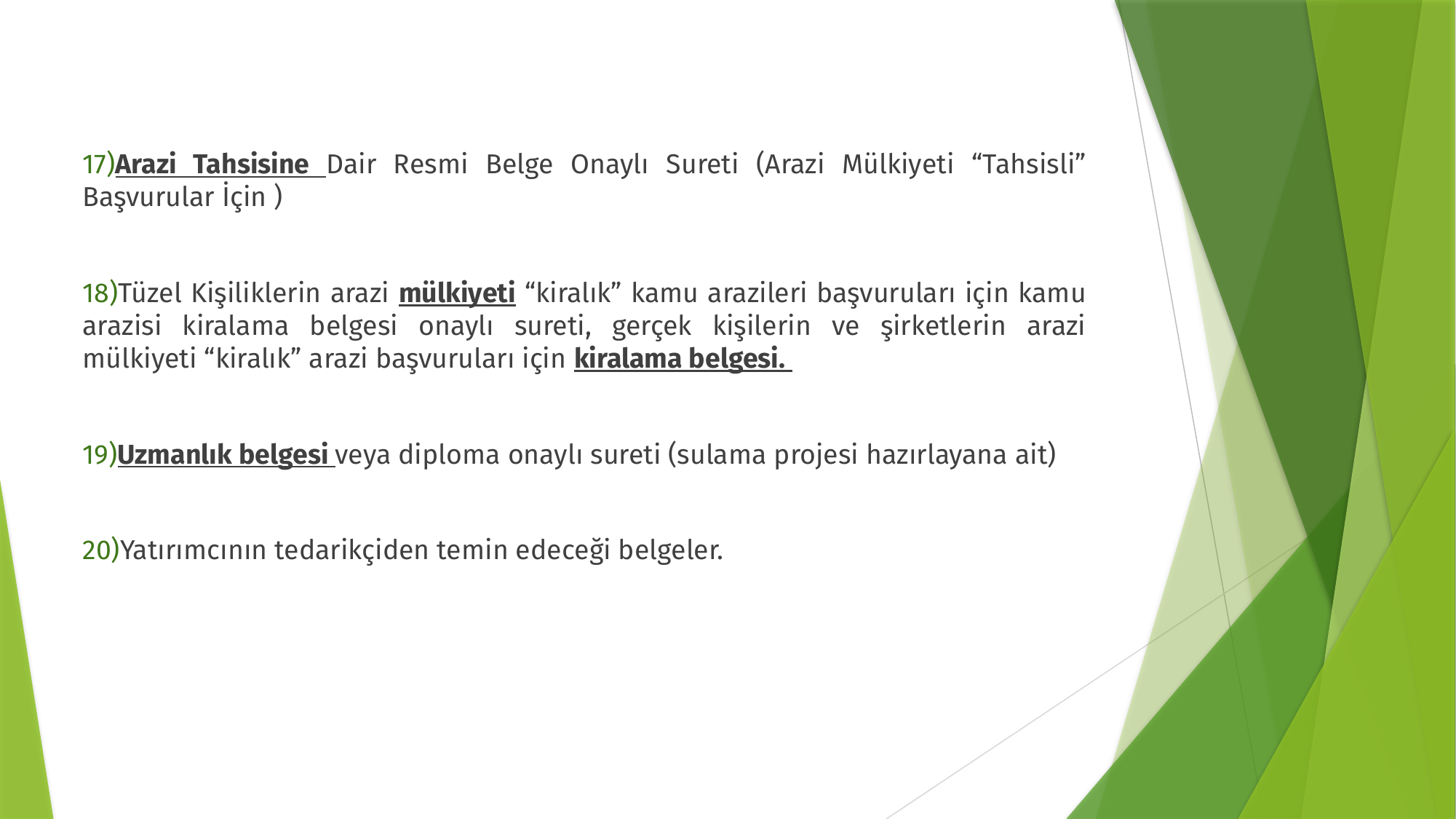

17)Arazi Tahsisine Dair Resmi Belge Onaylı Sureti (Arazi Mülkiyeti “Tahsisli” Başvurular İçin )

18)Tüzel Kişiliklerin arazi mülkiyeti “kiralık” kamu arazileri başvuruları için kamu arazisi kiralama belgesi onaylı sureti, gerçek kişilerin ve şirketlerin arazi mülkiyeti “kiralık” arazi başvuruları için kiralama belgesi.

19)Uzmanlık belgesi veya diploma onaylı sureti (sulama projesi hazırlayana ait)

20)Yatırımcının tedarikçiden temin edeceği belgeler.